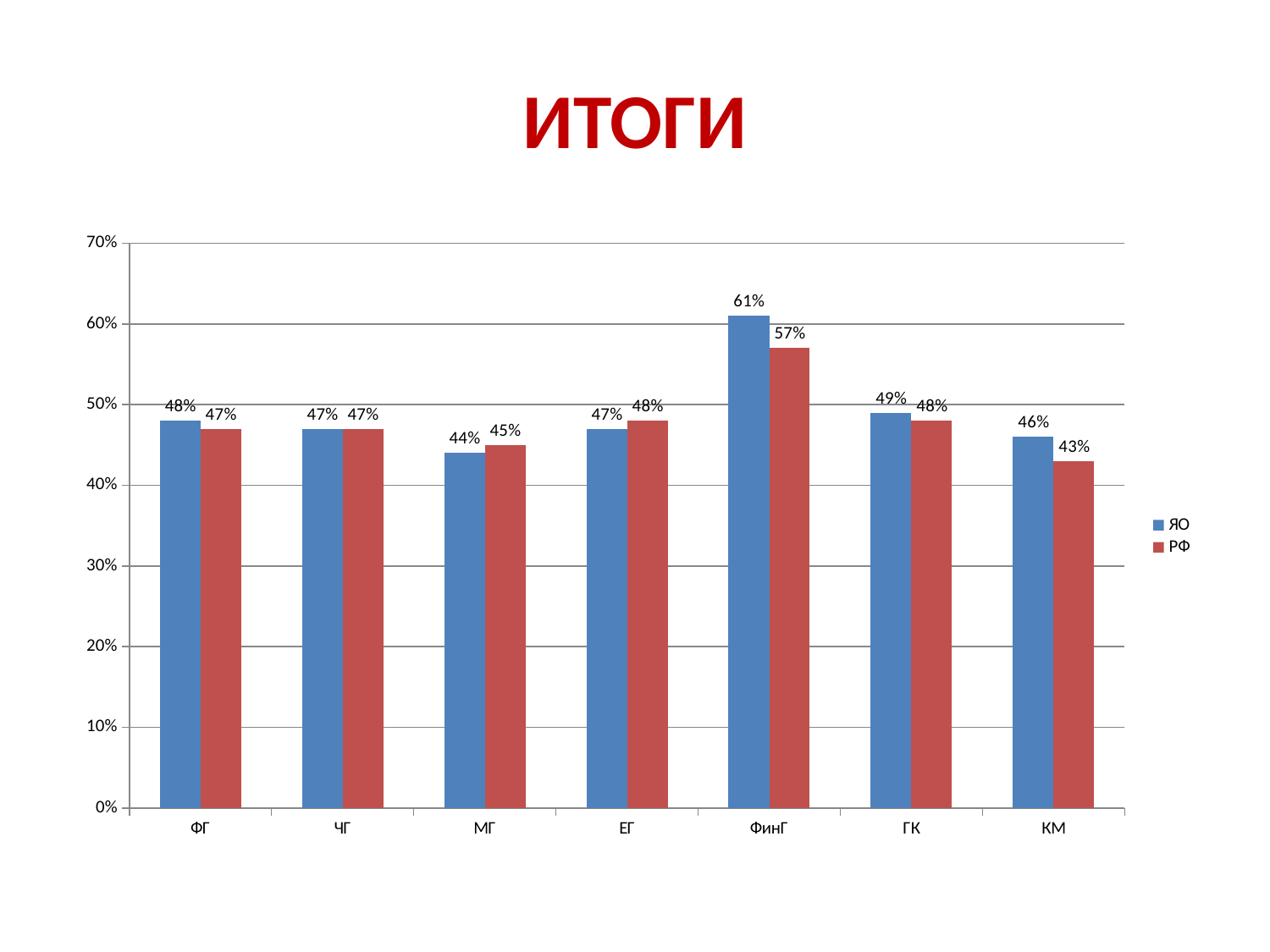

# ИТОГИ

### Chart

| Category | ЯО | РФ |
|---|---|---|
| ФГ | 0.48 | 0.47 |
| ЧГ | 0.47 | 0.47 |
| МГ | 0.44 | 0.45 |
| ЕГ | 0.47 | 0.48 |
| ФинГ | 0.61 | 0.57 |
| ГК | 0.49 | 0.48 |
| КМ | 0.46 | 0.43 |